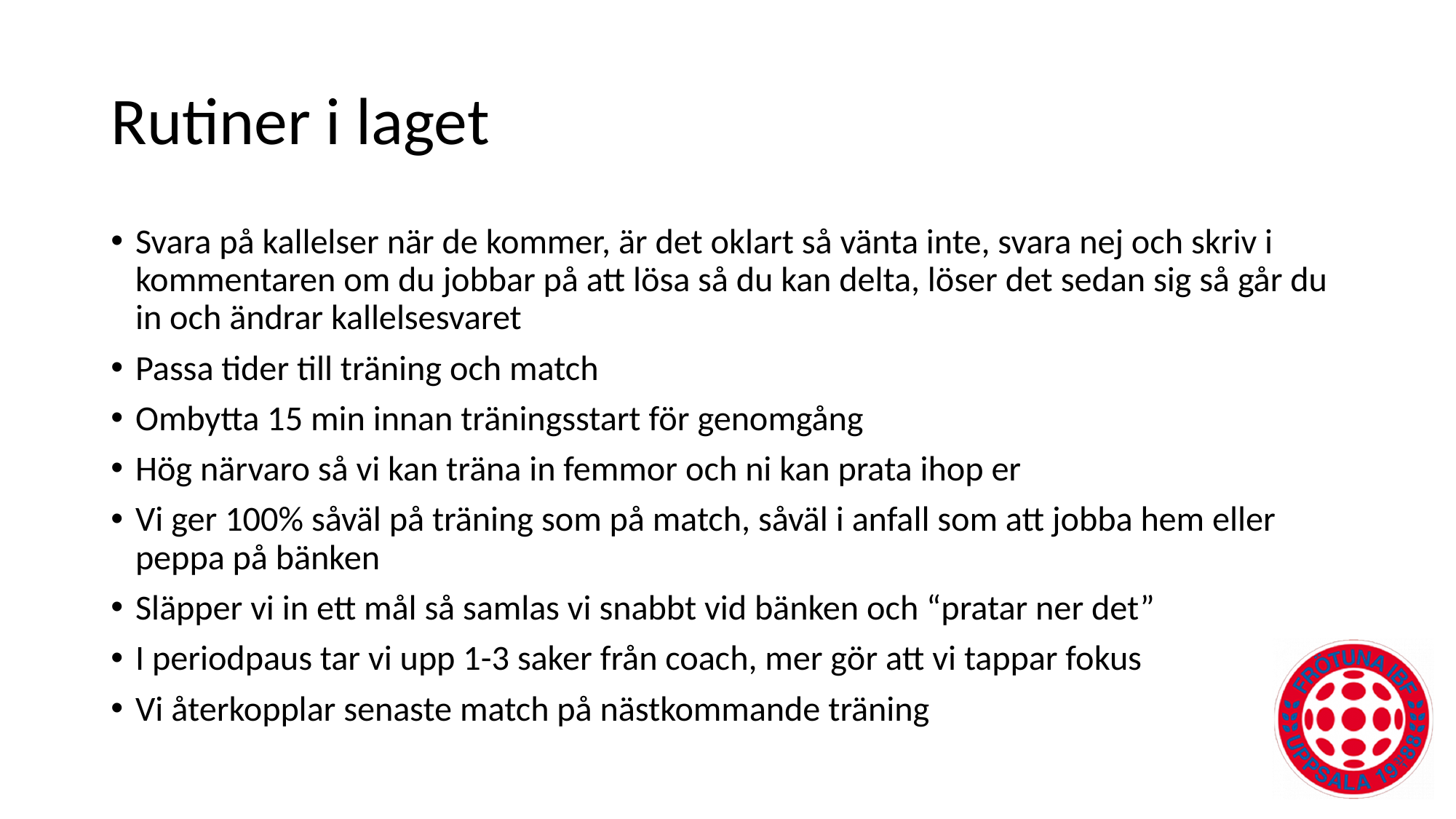

# Rutiner i laget
Svara på kallelser när de kommer, är det oklart så vänta inte, svara nej och skriv i kommentaren om du jobbar på att lösa så du kan delta, löser det sedan sig så går du in och ändrar kallelsesvaret
Passa tider till träning och match
Ombytta 15 min innan träningsstart för genomgång
Hög närvaro så vi kan träna in femmor och ni kan prata ihop er
Vi ger 100% såväl på träning som på match, såväl i anfall som att jobba hem eller peppa på bänken
Släpper vi in ett mål så samlas vi snabbt vid bänken och “pratar ner det”
I periodpaus tar vi upp 1-3 saker från coach, mer gör att vi tappar fokus
Vi återkopplar senaste match på nästkommande träning